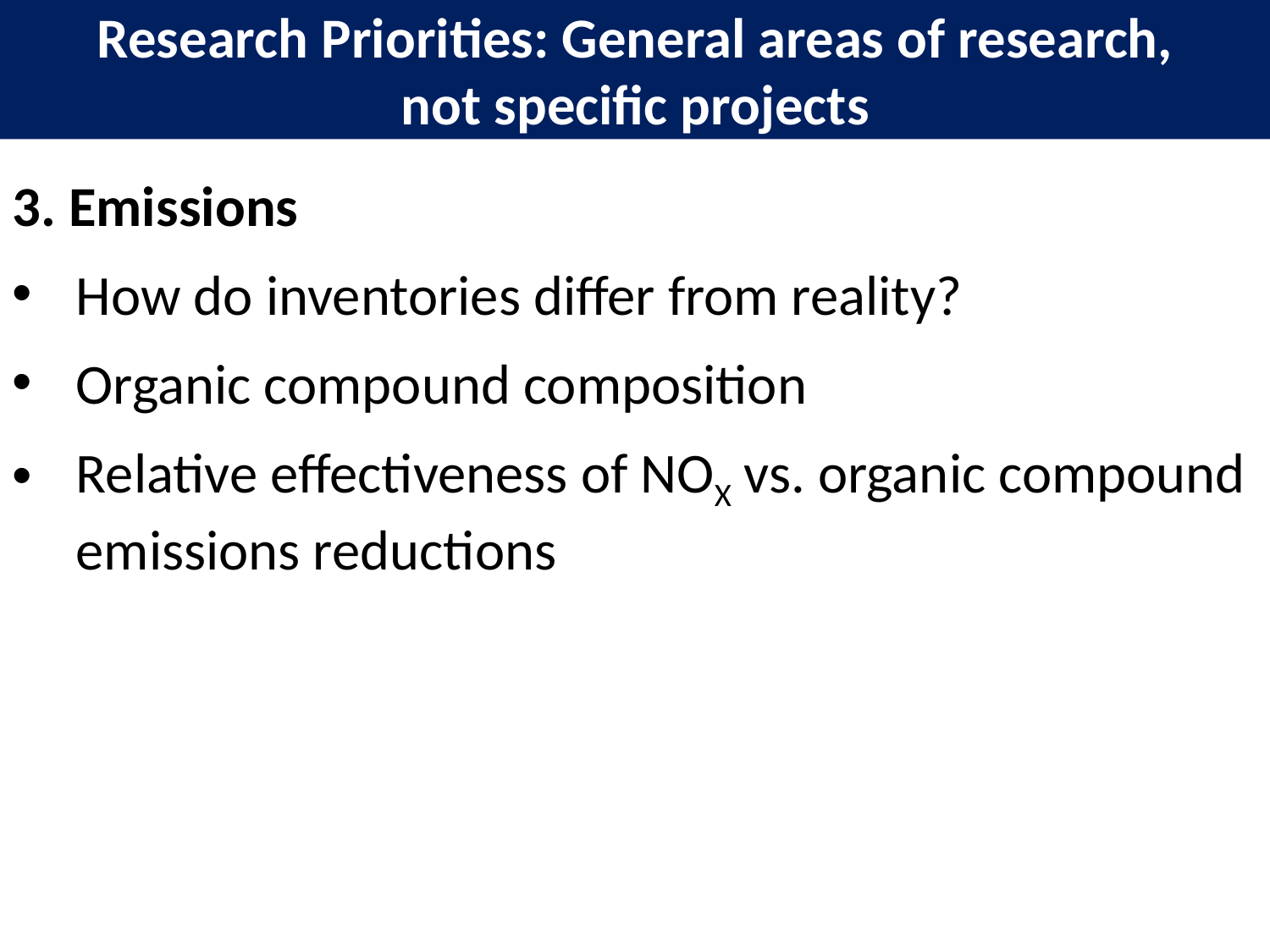

# Utah’s Uintah Basin
Research Priorities: General areas of research,
not specific projects
3. Emissions
How do inventories differ from reality?
Organic compound composition
Relative effectiveness of NOX vs. organic compound emissions reductions